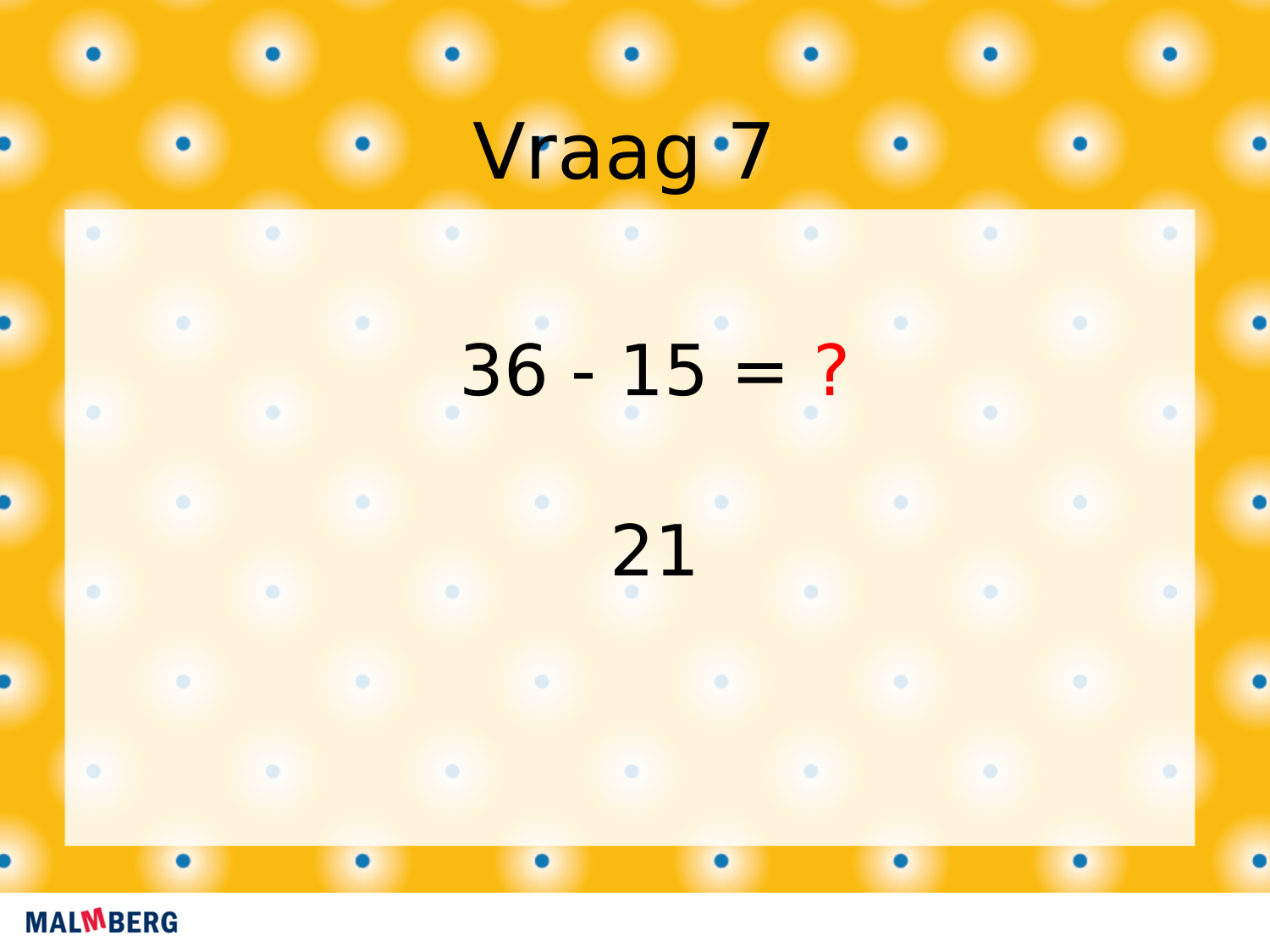

Vraag 7

36 - 15 = ?

21